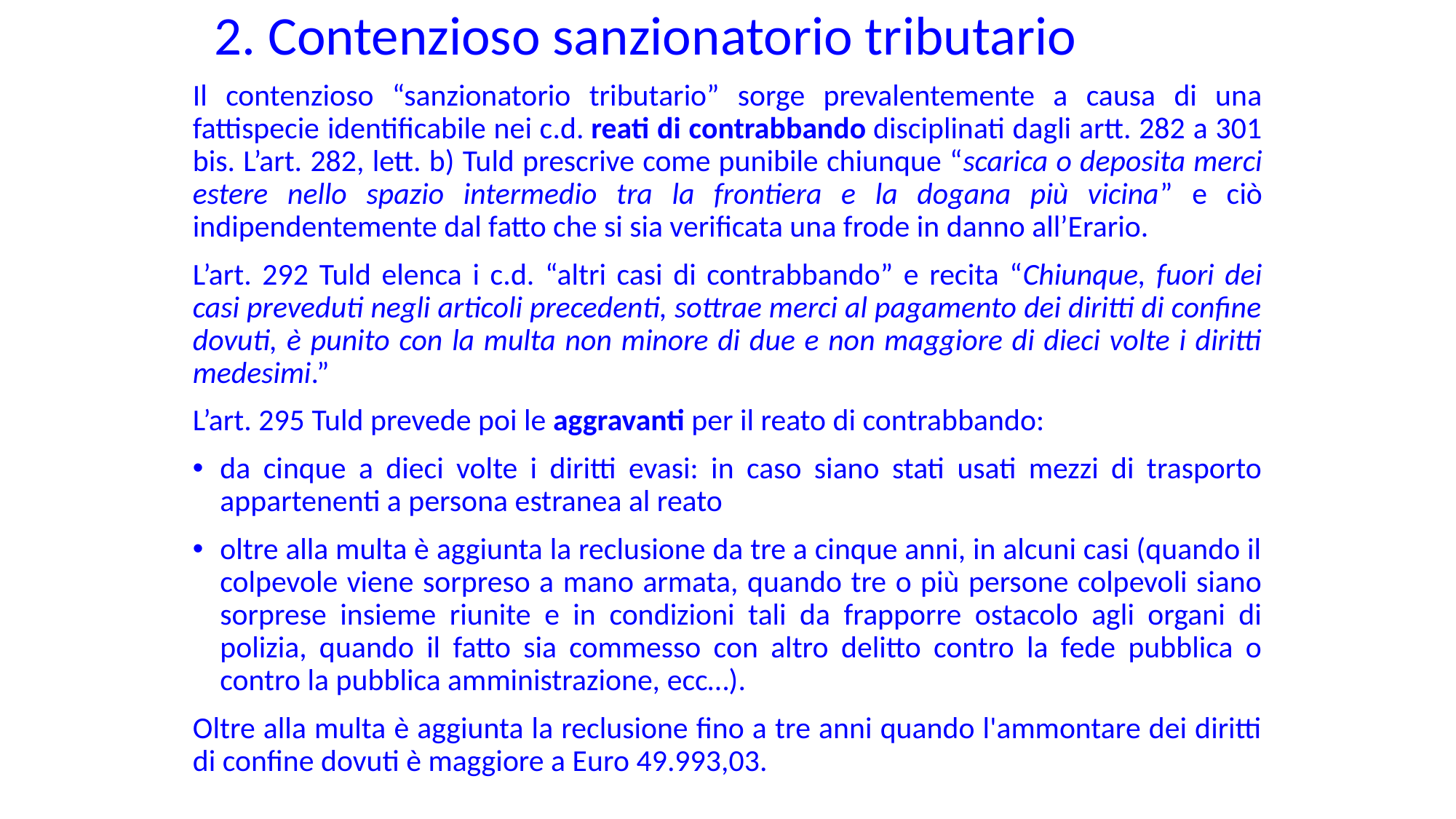

# 2. Contenzioso sanzionatorio tributario
Il contenzioso “sanzionatorio tributario” sorge prevalentemente a causa di una fattispecie identificabile nei c.d. reati di contrabbando disciplinati dagli artt. 282 a 301 bis. L’art. 282, lett. b) Tuld prescrive come punibile chiunque “scarica o deposita merci estere nello spazio intermedio tra la frontiera e la dogana più vicina” e ciò indipendentemente dal fatto che si sia verificata una frode in danno all’Erario.
L’art. 292 Tuld elenca i c.d. “altri casi di contrabbando” e recita “Chiunque, fuori dei casi preveduti negli articoli precedenti, sottrae merci al pagamento dei diritti di confine dovuti, è punito con la multa non minore di due e non maggiore di dieci volte i diritti medesimi.”
L’art. 295 Tuld prevede poi le aggravanti per il reato di contrabbando:
da cinque a dieci volte i diritti evasi: in caso siano stati usati mezzi di trasporto appartenenti a persona estranea al reato
oltre alla multa è aggiunta la reclusione da tre a cinque anni, in alcuni casi (quando il colpevole viene sorpreso a mano armata, quando tre o più persone colpevoli siano sorprese insieme riunite e in condizioni tali da frapporre ostacolo agli organi di polizia, quando il fatto sia commesso con altro delitto contro la fede pubblica o contro la pubblica amministrazione, ecc…).
Oltre alla multa è aggiunta la reclusione fino a tre anni quando l'ammontare dei diritti di confine dovuti è maggiore a Euro 49.993,03.